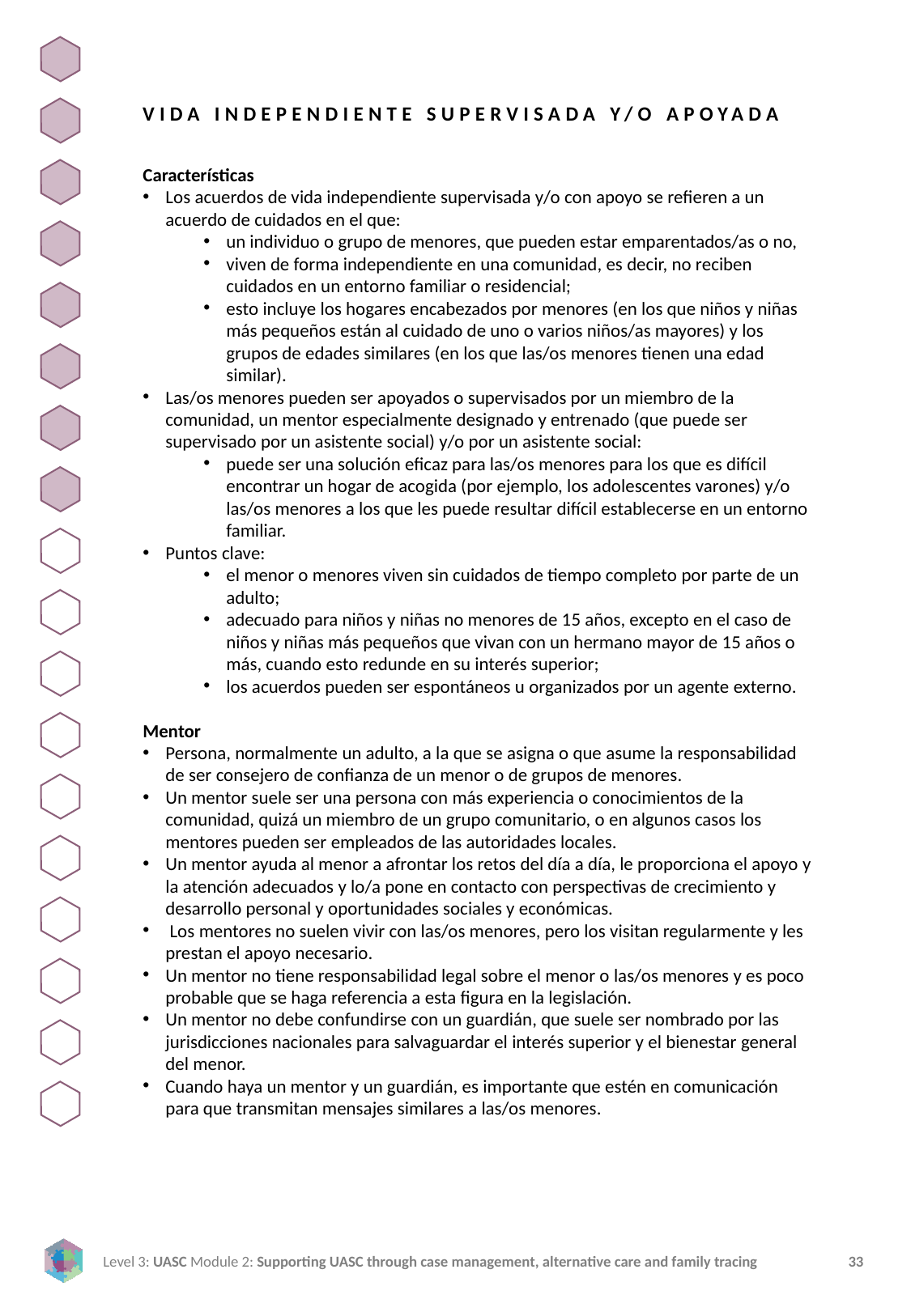

VIDA INDEPENDIENTE SUPERVISADA Y/O APOYADA

Características
Los acuerdos de vida independiente supervisada y/o con apoyo se refieren a un acuerdo de cuidados en el que:
un individuo o grupo de menores, que pueden estar emparentados/as o no,
viven de forma independiente en una comunidad, es decir, no reciben cuidados en un entorno familiar o residencial;
esto incluye los hogares encabezados por menores (en los que niños y niñas más pequeños están al cuidado de uno o varios niños/as mayores) y los grupos de edades similares (en los que las/os menores tienen una edad similar).
Las/os menores pueden ser apoyados o supervisados por un miembro de la comunidad, un mentor especialmente designado y entrenado (que puede ser supervisado por un asistente social) y/o por un asistente social:
puede ser una solución eficaz para las/os menores para los que es difícil encontrar un hogar de acogida (por ejemplo, los adolescentes varones) y/o las/os menores a los que les puede resultar difícil establecerse en un entorno familiar.
Puntos clave:
el menor o menores viven sin cuidados de tiempo completo por parte de un adulto;
adecuado para niños y niñas no menores de 15 años, excepto en el caso de niños y niñas más pequeños que vivan con un hermano mayor de 15 años o más, cuando esto redunde en su interés superior;
los acuerdos pueden ser espontáneos u organizados por un agente externo.

Mentor
Persona, normalmente un adulto, a la que se asigna o que asume la responsabilidad de ser consejero de confianza de un menor o de grupos de menores.
Un mentor suele ser una persona con más experiencia o conocimientos de la comunidad, quizá un miembro de un grupo comunitario, o en algunos casos los mentores pueden ser empleados de las autoridades locales.
Un mentor ayuda al menor a afrontar los retos del día a día, le proporciona el apoyo y la atención adecuados y lo/a pone en contacto con perspectivas de crecimiento y desarrollo personal y oportunidades sociales y económicas.
 Los mentores no suelen vivir con las/os menores, pero los visitan regularmente y les prestan el apoyo necesario.
Un mentor no tiene responsabilidad legal sobre el menor o las/os menores y es poco probable que se haga referencia a esta figura en la legislación.
Un mentor no debe confundirse con un guardián, que suele ser nombrado por las jurisdicciones nacionales para salvaguardar el interés superior y el bienestar general del menor.
Cuando haya un mentor y un guardián, es importante que estén en comunicación para que transmitan mensajes similares a las/os menores.